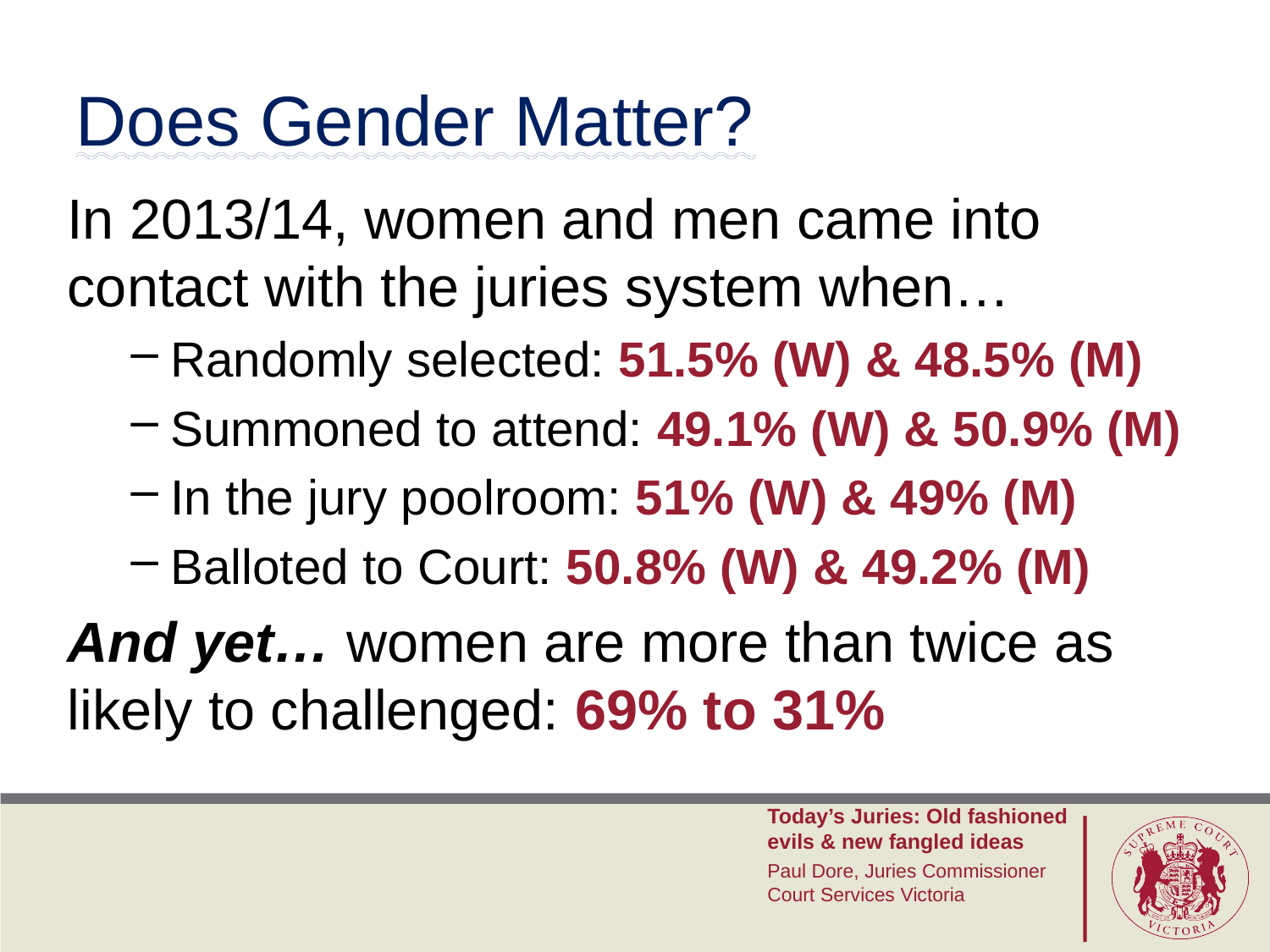

# Does Gender Matter?
In 2013/14, women and men came into contact with the juries system when…
Randomly selected: 51.5% (W) & 48.5% (M)
Summoned to attend: 49.1% (W) & 50.9% (M)
In the jury poolroom: 51% (W) & 49% (M)
Balloted to Court: 50.8% (W) & 49.2% (M)
And yet… women are more than twice as likely to challenged: 69% to 31%